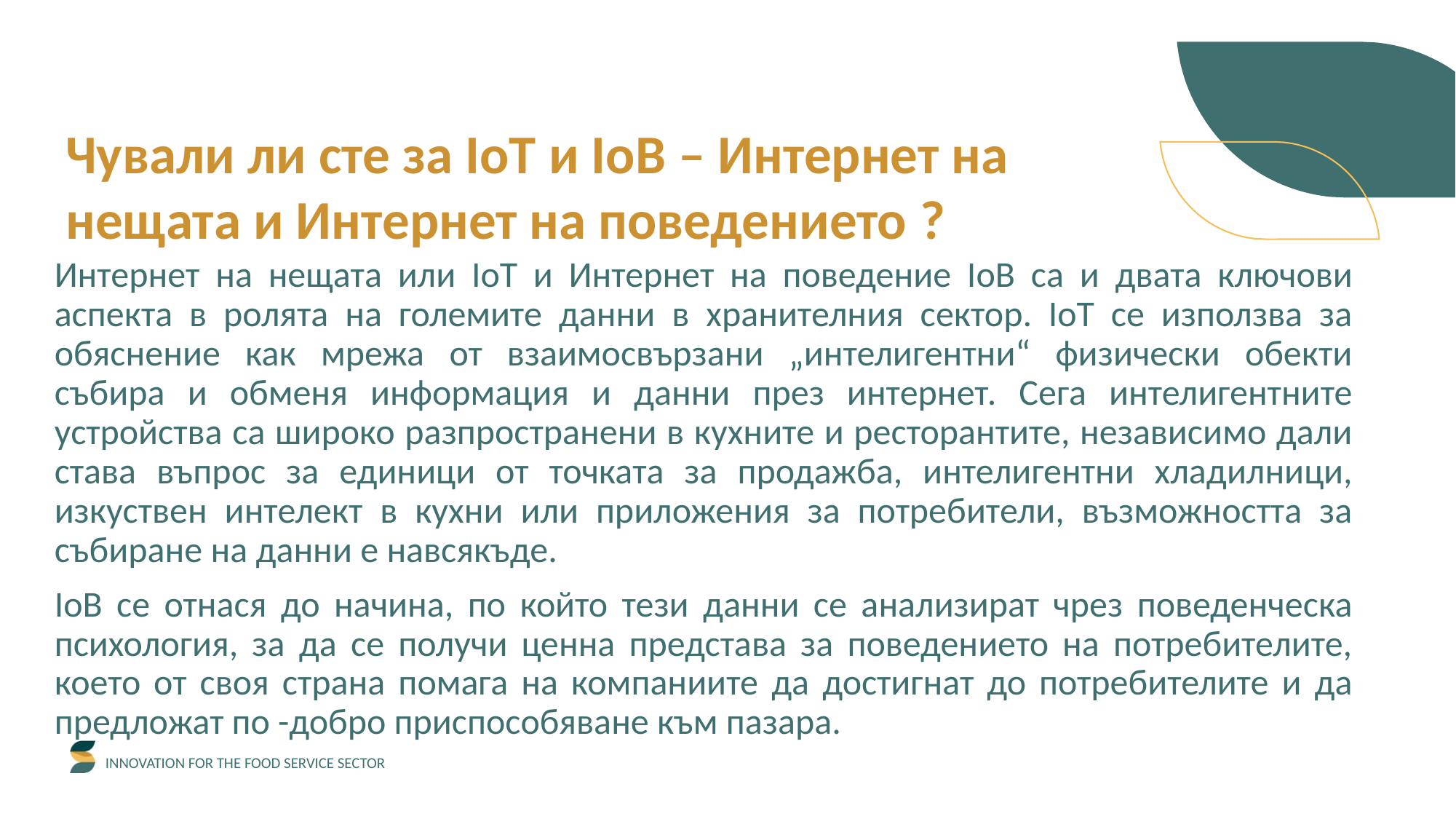

Чували ли сте за IoT и IoB – Интернет на нещата и Интернет на поведението ?
Интернет на нещата или IoT и Интернет на поведение IoB са и двата ключови аспекта в ролята на големите данни в хранителния сектор. IoT се използва за обяснение как мрежа от взаимосвързани „интелигентни“ физически обекти събира и обменя информация и данни през интернет. Сега интелигентните устройства са широко разпространени в кухните и ресторантите, независимо дали става въпрос за единици от точката за продажба, интелигентни хладилници, изкуствен интелект в кухни или приложения за потребители, възможността за събиране на данни е навсякъде.
IoB се отнася до начина, по който тези данни се анализират чрез поведенческа психология, за да се получи ценна представа за поведението на потребителите, което от своя страна помага на компаниите да достигнат до потребителите и да предложат по -добро приспособяване към пазара.